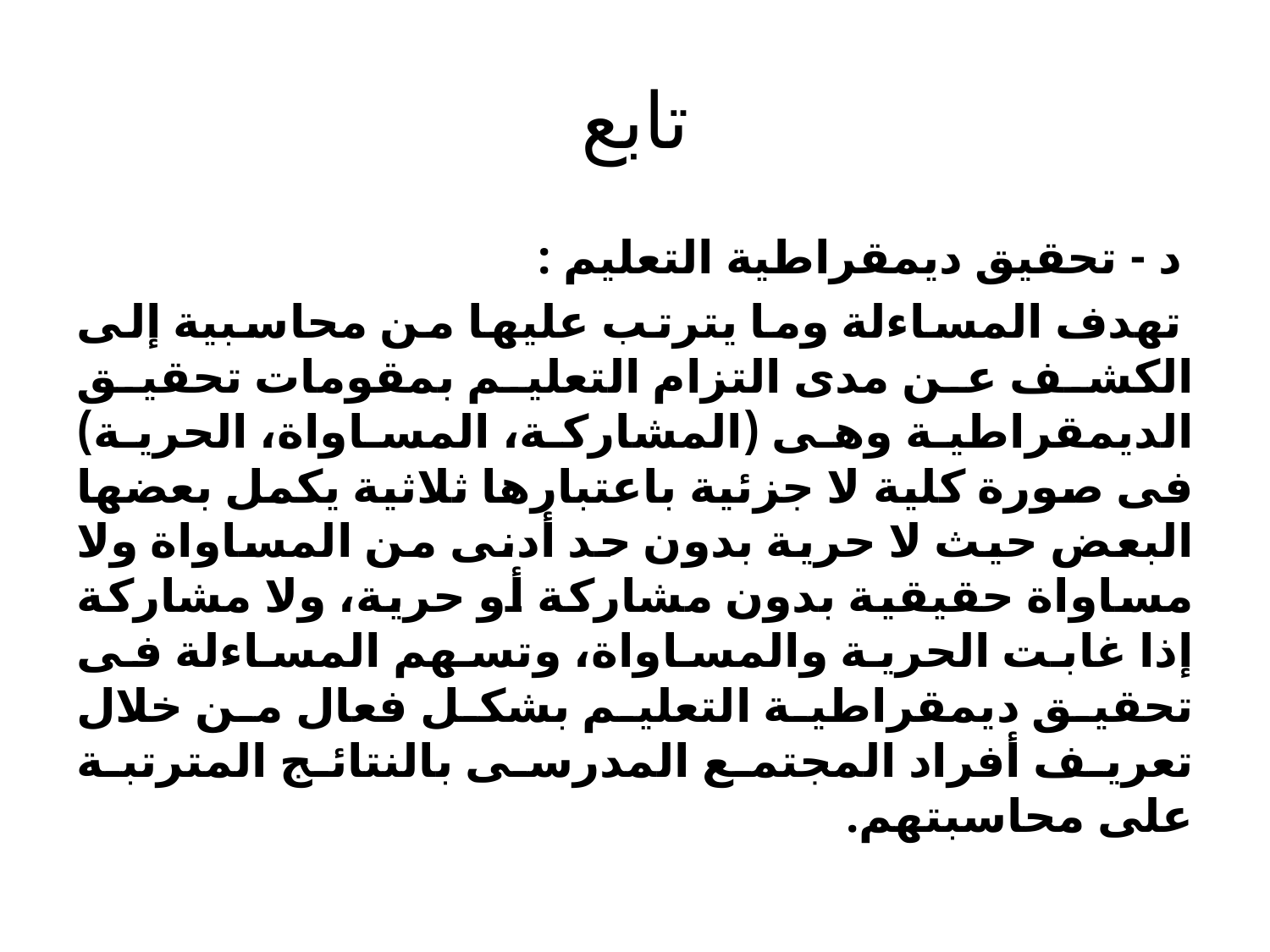

# تابع
 د - تحقيق ديمقراطية التعليم :
 تهدف المساءلة وما يترتب عليها من محاسبية إلى الكشف عن مدى التزام التعليم بمقومات تحقيق الديمقراطية وهى (المشاركة، المساواة، الحرية) فى صورة كلية لا جزئية باعتبارها ثلاثية يكمل بعضها البعض حيث لا حرية بدون حد أدنى من المساواة ولا مساواة حقيقية بدون مشاركة أو حرية، ولا مشاركة إذا غابت الحرية والمساواة، وتسهم المساءلة فى تحقيق ديمقراطية التعليم بشكل فعال من خلال تعريف أفراد المجتمع المدرسى بالنتائج المترتبة على محاسبتهم.